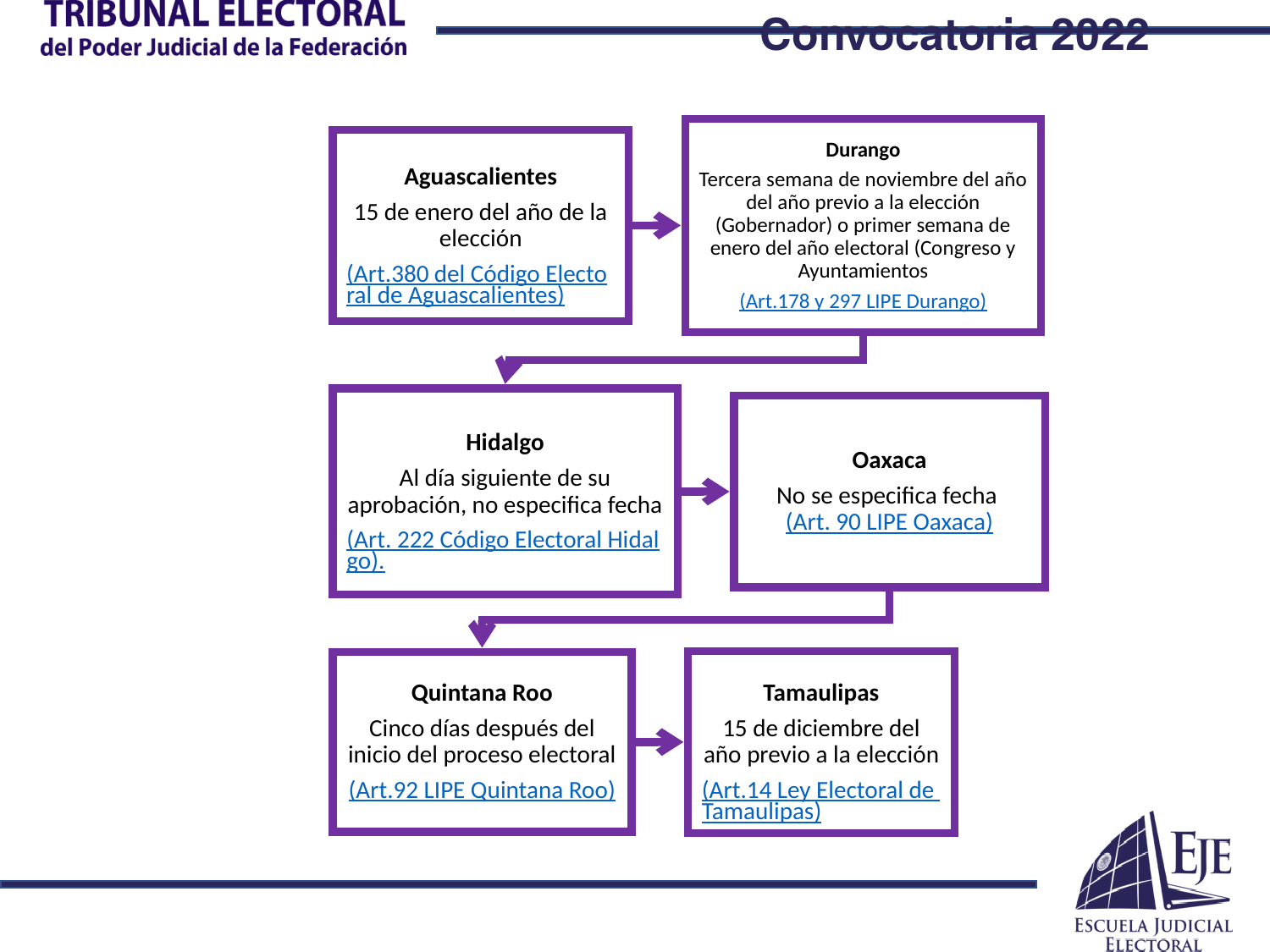

Convocatoria 2022

Aguascalientes
15 de enero del año de la elección
(Art.380 del Código Electoral de Aguascalientes)

Durango
Tercera semana de noviembre del año del año previo a la elección (Gobernador) o primer semana de enero del año electoral (Congreso y Ayuntamientos
(Art.178 y 297 LIPE Durango)

Hidalgo
Al día siguiente de su aprobación, no especifica fecha
(Art. 222 Código Electoral Hidalgo).

Oaxaca
No se especifica fecha (Art. 90 LIPE Oaxaca)

Quintana Roo
Cinco días después del inicio del proceso electoral
(Art.92 LIPE Quintana Roo)
Tamaulipas
15 de diciembre del año previo a la elección
(Art.14 Ley Electoral de Tamaulipas)